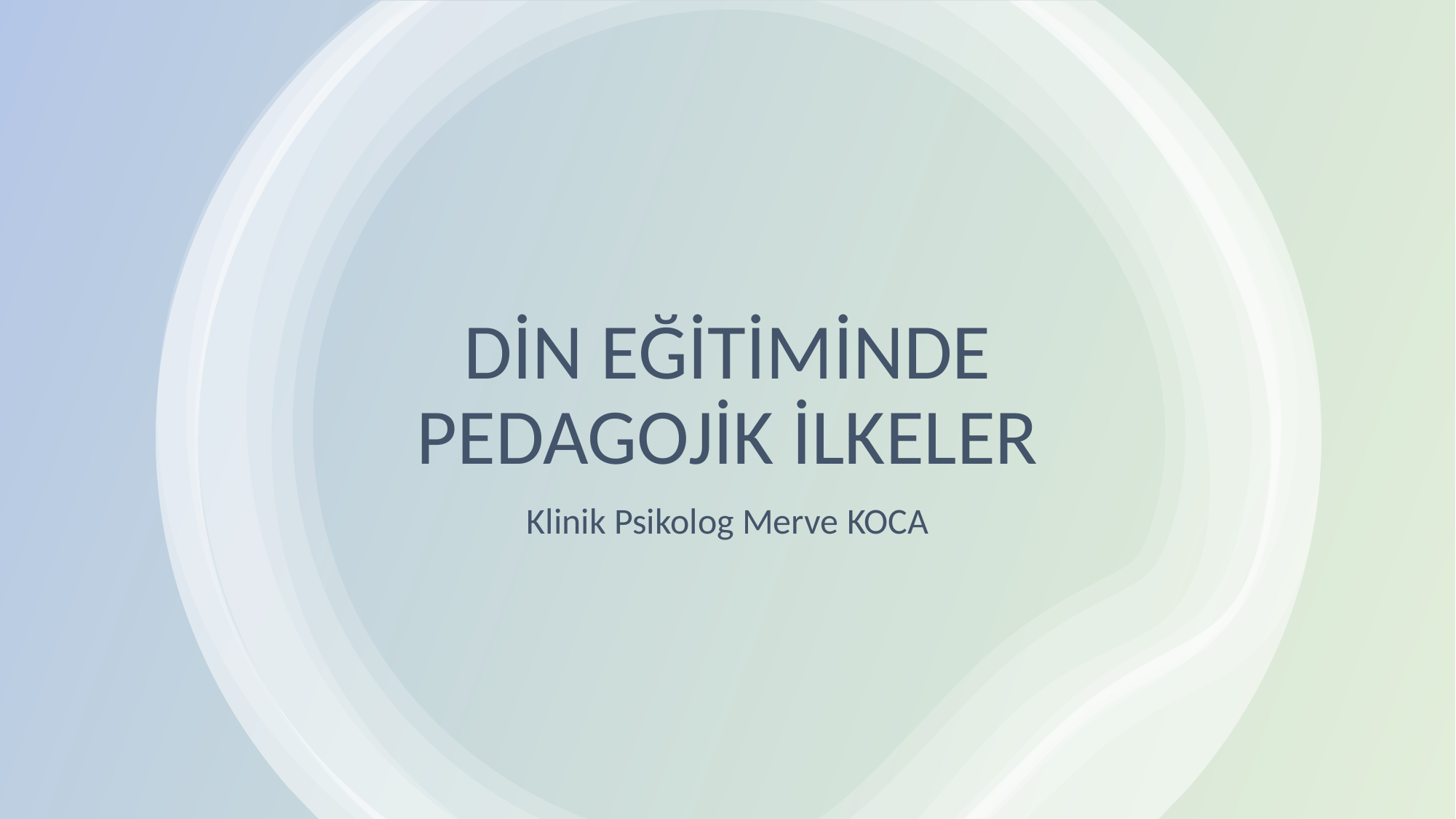

# DİN EĞİTİMİNDE PEDAGOJİK İLKELER
Klinik Psikolog Merve KOCA